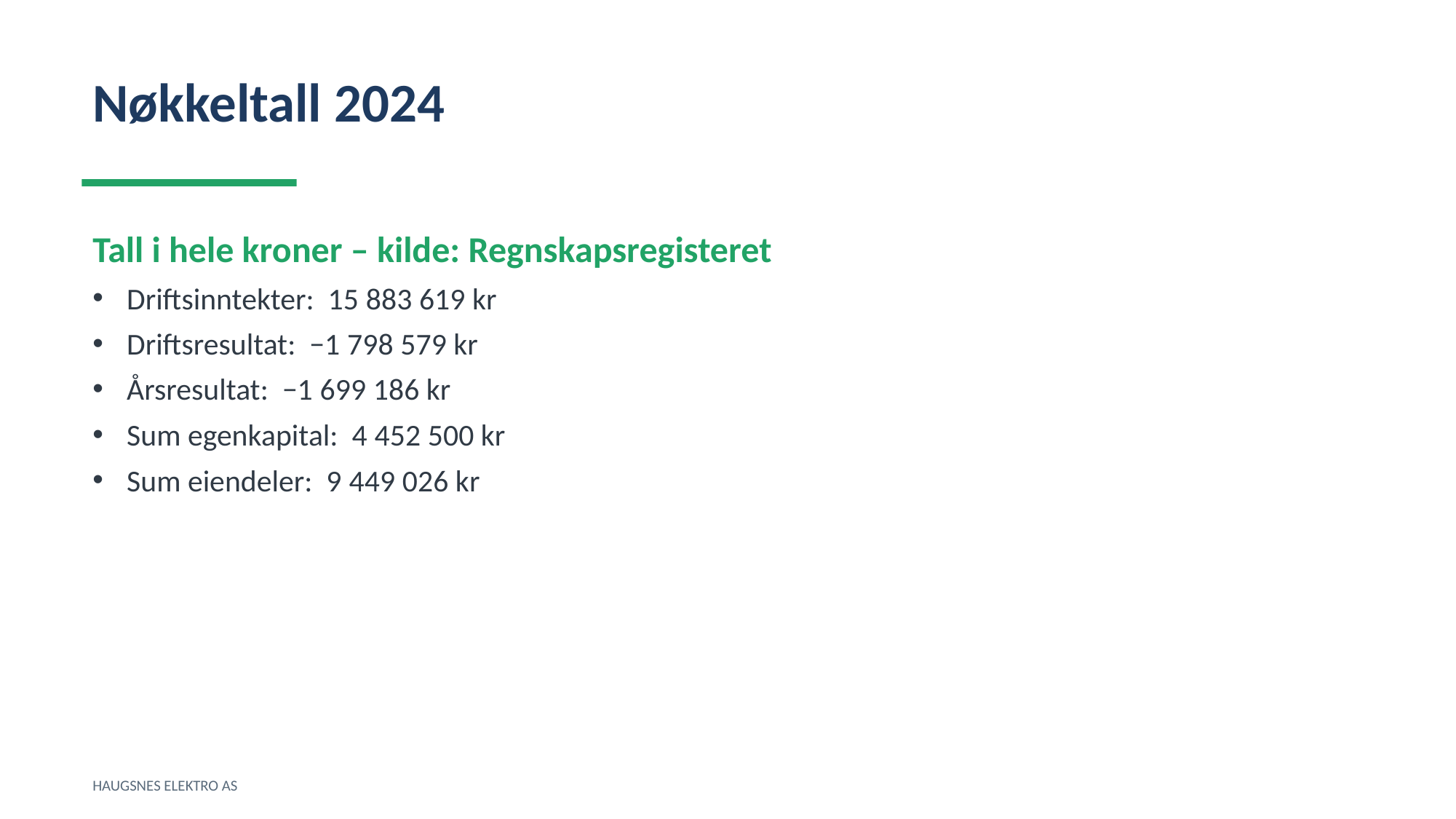

Nøkkeltall 2024

Tall i hele kroner – kilde: Regnskapsregisteret
Driftsinntekter:  15 883 619 kr
Driftsresultat:  −1 798 579 kr
Årsresultat:  −1 699 186 kr
Sum egenkapital:  4 452 500 kr
Sum eiendeler:  9 449 026 kr
HAUGSNES ELEKTRO AS